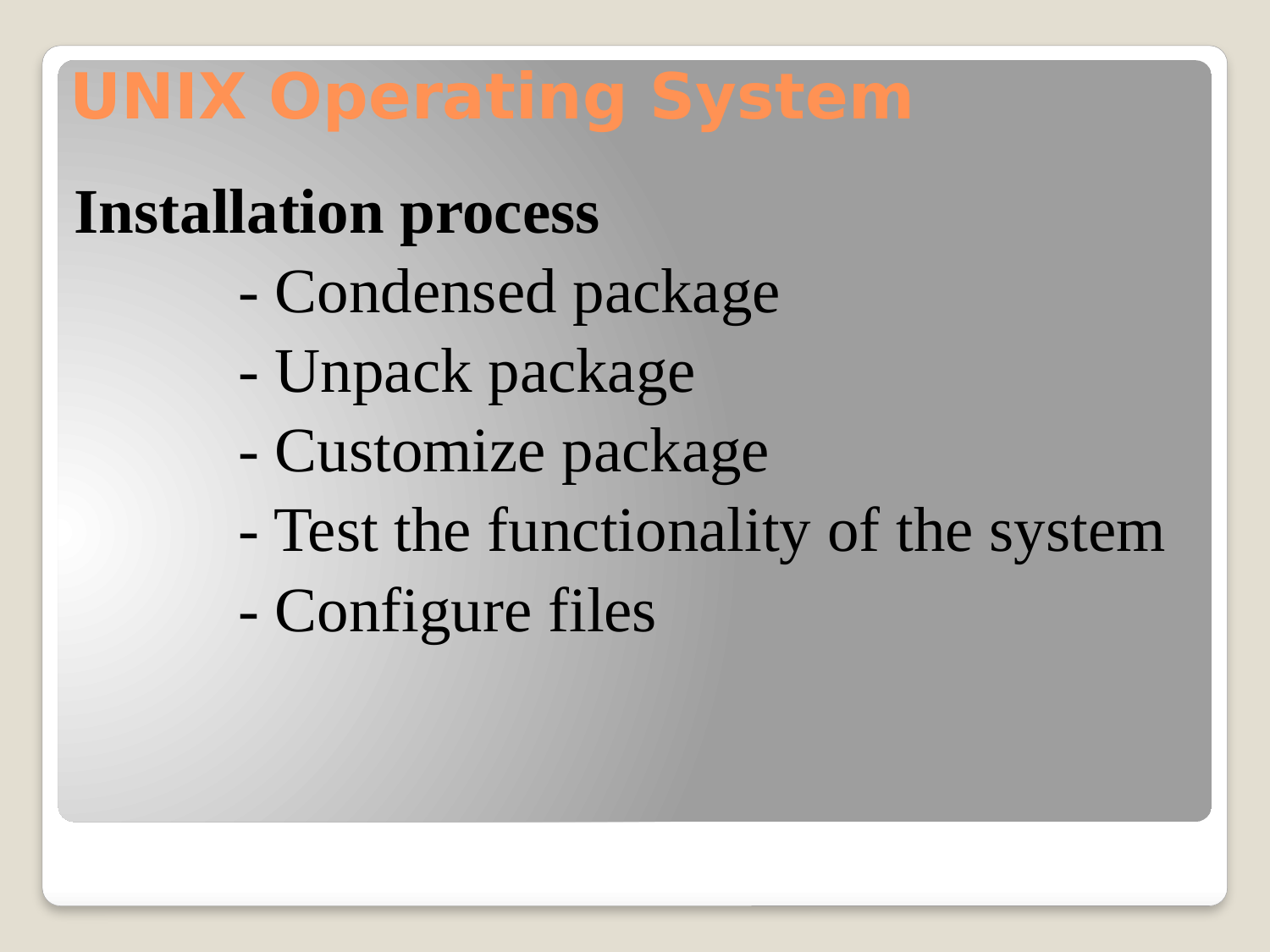

# UNIX Operating System
Installation process
		- Condensed package
		- Unpack package
		- Customize package
		- Test the functionality of the system
		- Configure files